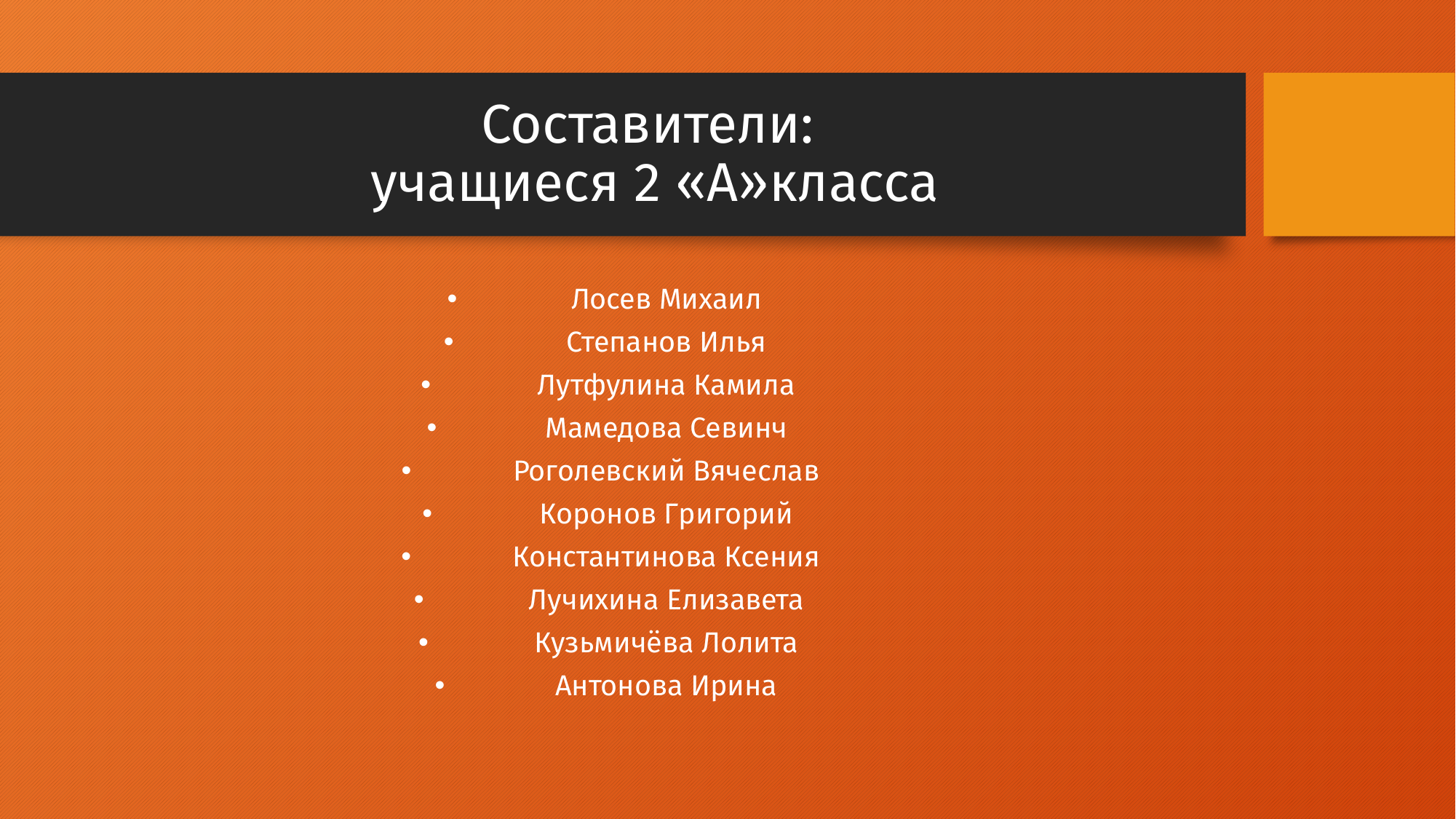

# Составители: учащиеся 2 «А»класса
Лосев Михаил
Степанов Илья
Лутфулина Камила
Мамедова Севинч
Роголевский Вячеслав
Коронов Григорий
Константинова Ксения
Лучихина Елизавета
Кузьмичёва Лолита
Антонова Ирина